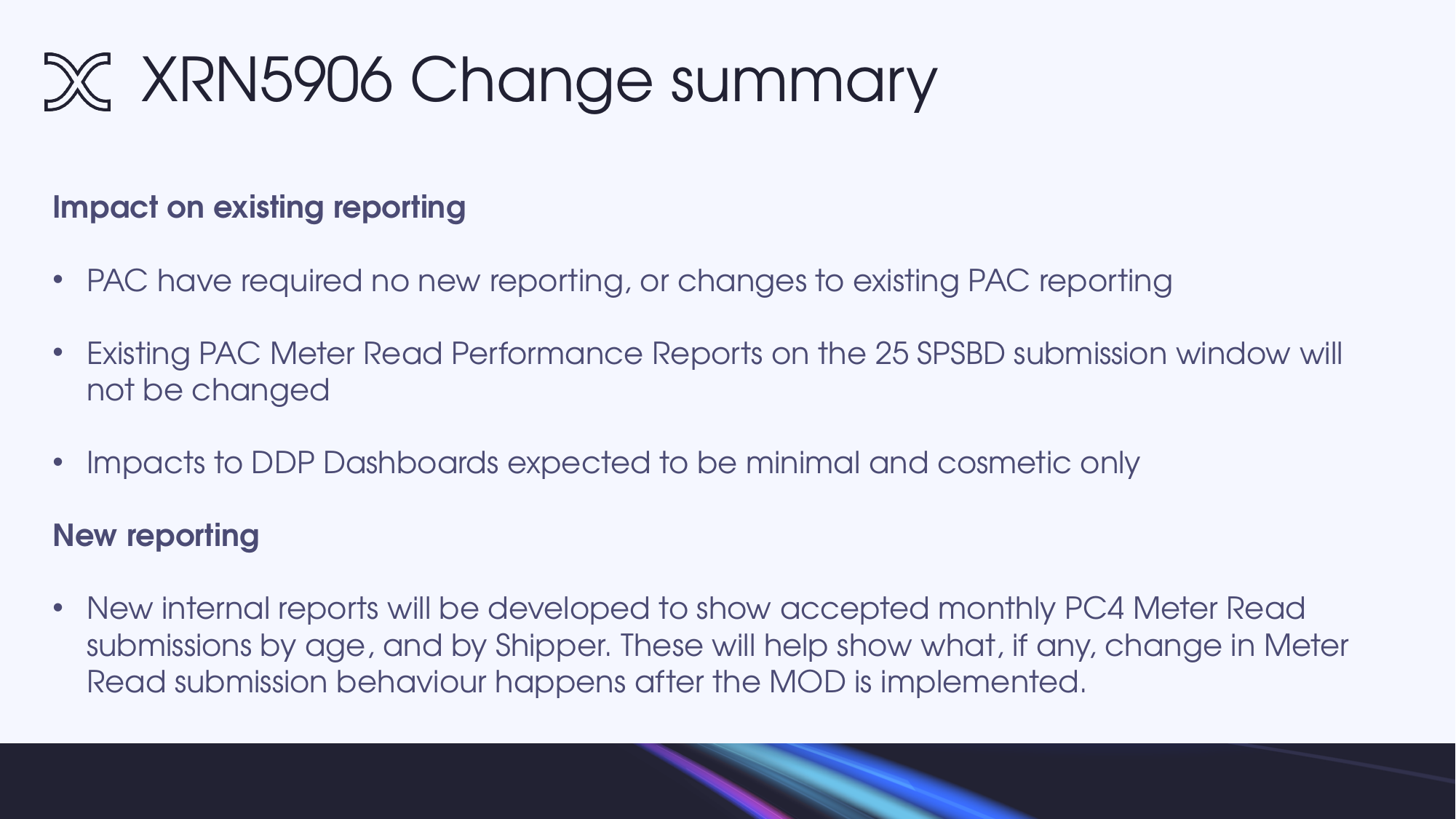

# XRN5906 Change summary

Impact on existing reporting

PAC have required no new reporting, or changes to existing PAC reporting

Existing PAC Meter Read Performance Reports on the 25 SPSBD submission window will not be changed

Impacts to DDP Dashboards expected to be minimal and cosmetic only

New reporting

New internal reports will be developed to show accepted monthly PC4 Meter Read submissions by age, and by Shipper. These will help show what, if any, change in Meter Read submission behaviour happens after the MOD is implemented.